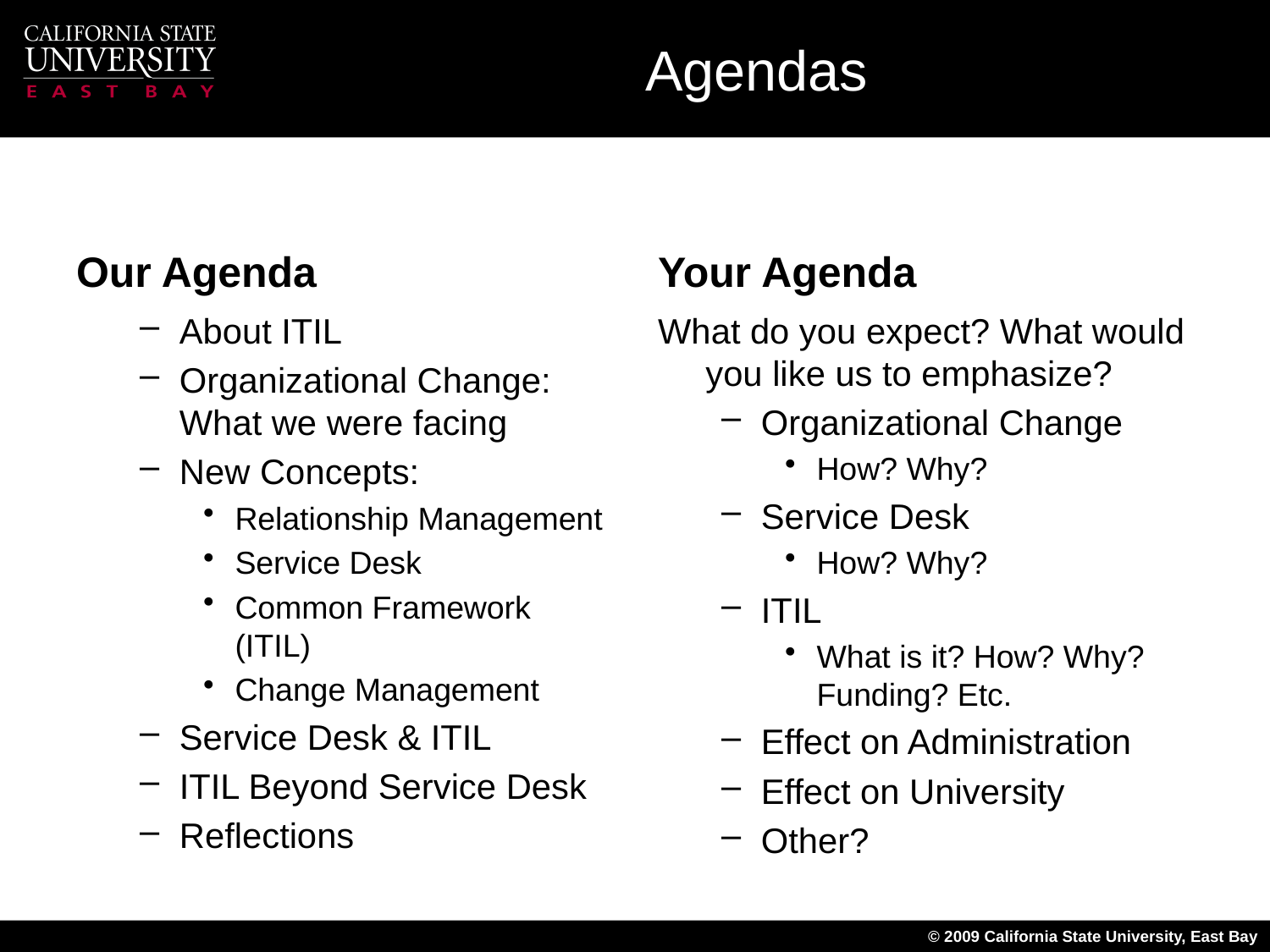

# Agendas
Our Agenda
Your Agenda
About ITIL
Organizational Change: What we were facing
New Concepts:
Relationship Management
Service Desk
Common Framework (ITIL)
Change Management
Service Desk & ITIL
ITIL Beyond Service Desk
Reflections

What do you expect? What would you like us to emphasize?
Organizational Change
How? Why?
Service Desk
How? Why?
ITIL
What is it? How? Why? Funding? Etc.
Effect on Administration
Effect on University
Other?